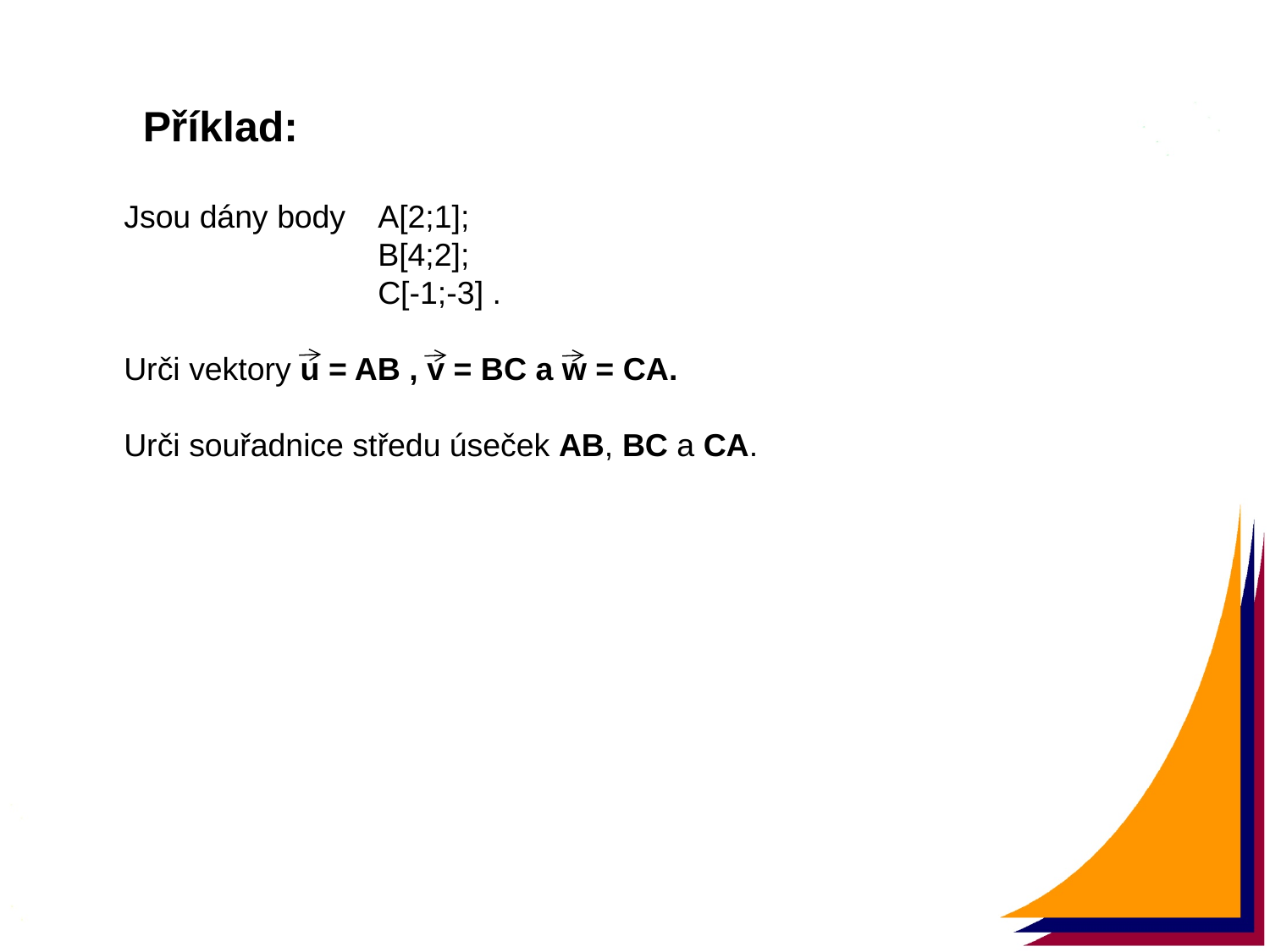

Příklad:
Jsou dány body 	A[2;1];
		B[4;2];
		C[-1;-3] .

Urči vektory u = AB , v = BC a w = CA.

Urči souřadnice středu úseček AB, BC a CA.